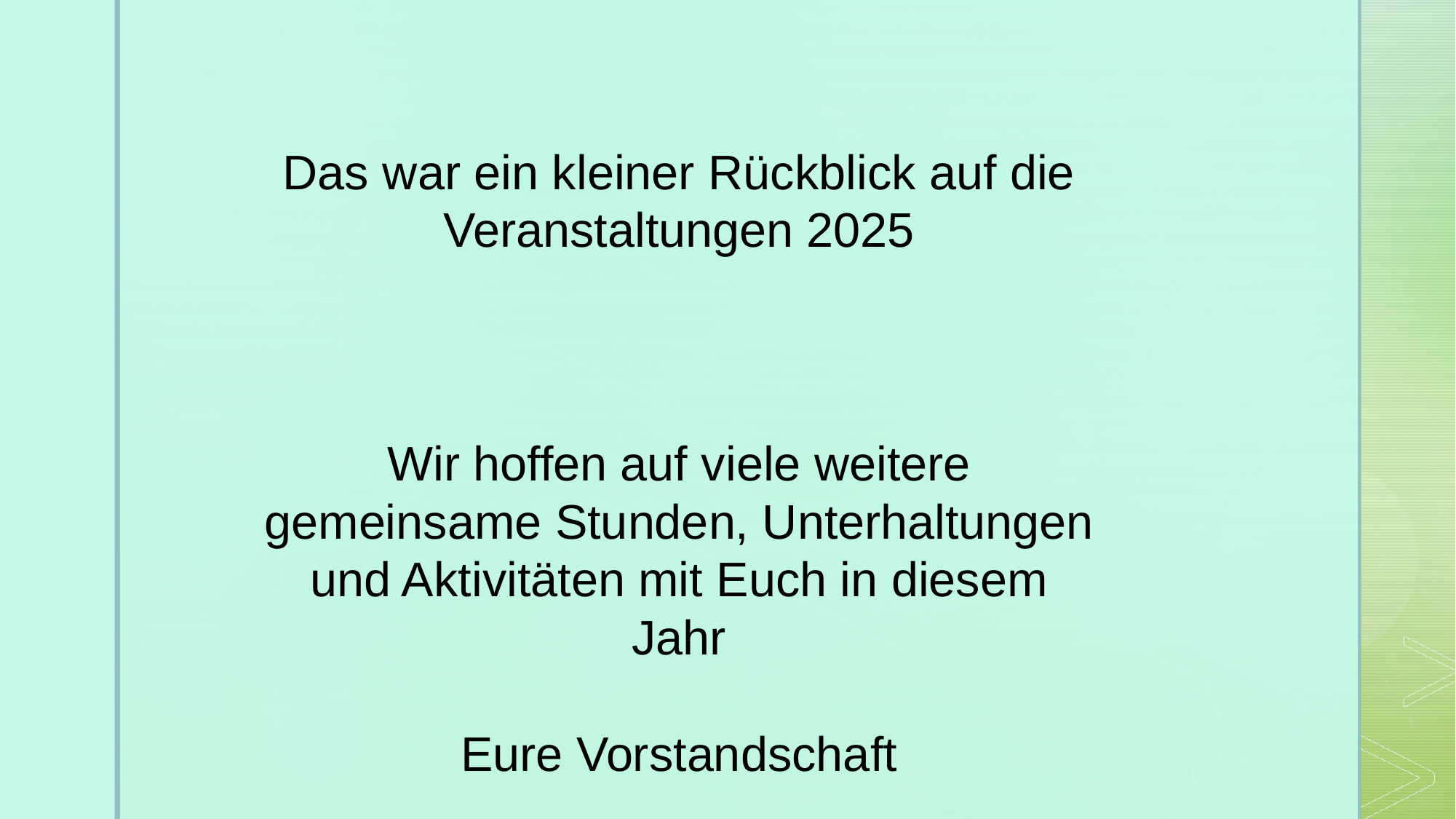

Das war ein kleiner Rückblick auf die Veranstaltungen 2025

Wir hoffen auf viele weitere gemeinsame Stunden, Unterhaltungen und Aktivitäten mit Euch in diesem Jahr

Eure Vorstandschaft